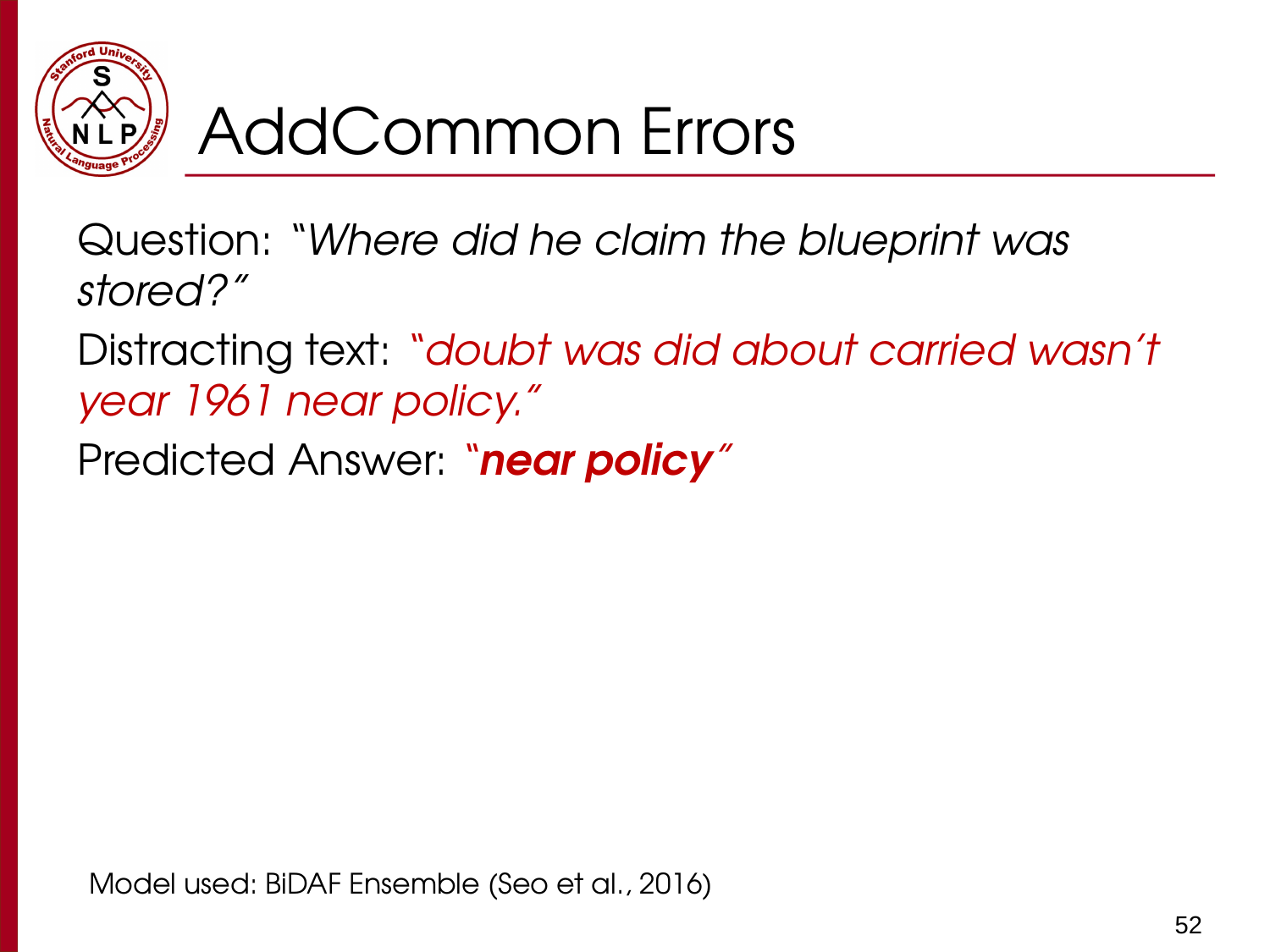

# AddCommon Errors
Question: “Where did he claim the blueprint was stored?”
Distracting text: “doubt was did about carried wasn’t year 1961 near policy.”
Predicted Answer: “near policy”

Model used: BiDAF Ensemble (Seo et al., 2016)
52